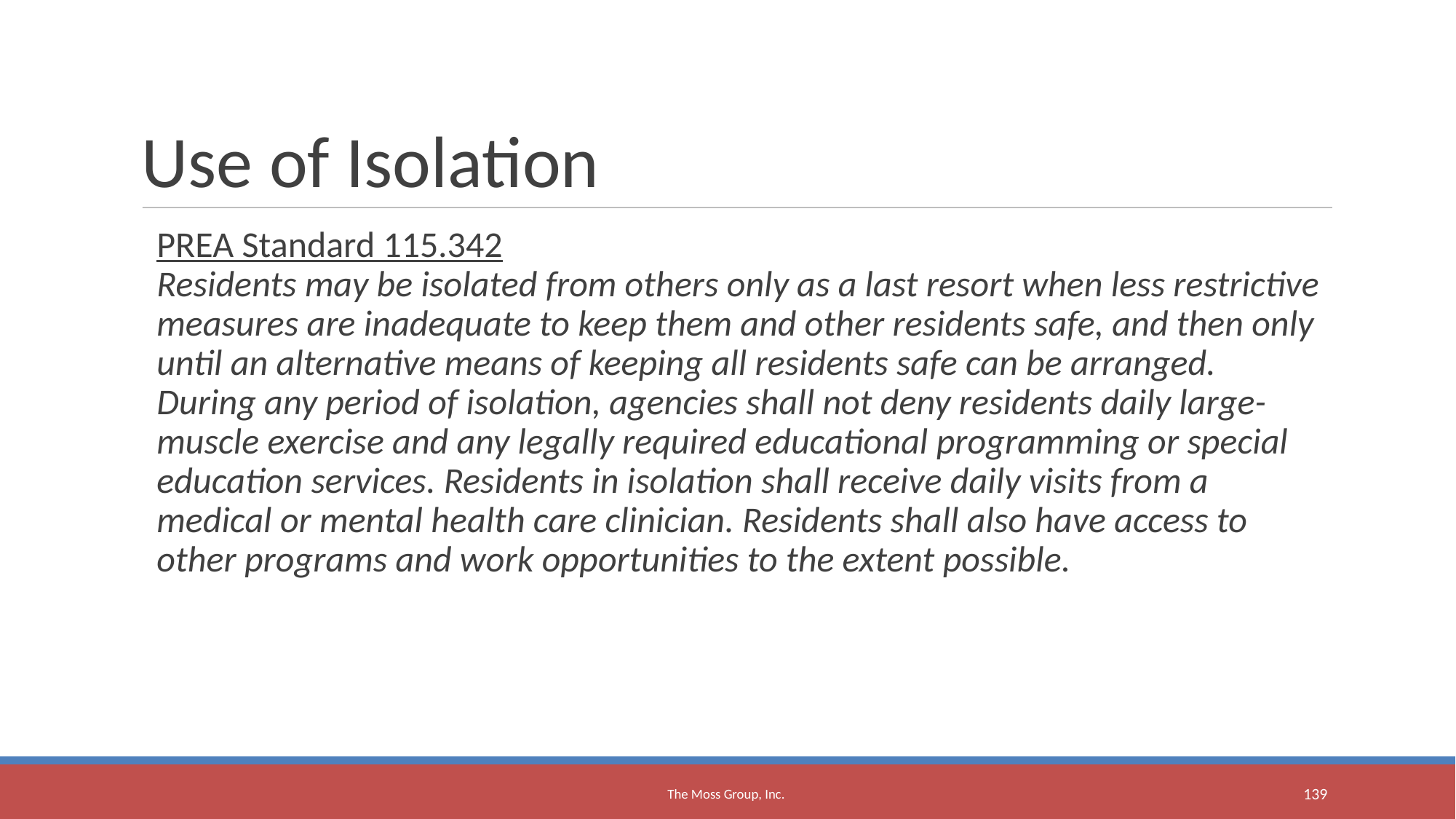

Use of Isolation
PREA Standard 115.342
Residents may be isolated from others only as a last resort when less restrictive measures are inadequate to keep them and other residents safe, and then only until an alternative means of keeping all residents safe can be arranged.
During any period of isolation, agencies shall not deny residents daily large-muscle exercise and any legally required educational programming or special education services. Residents in isolation shall receive daily visits from a medical or mental health care clinician. Residents shall also have access to other programs and work opportunities to the extent possible.

The Moss Group, Inc.
139